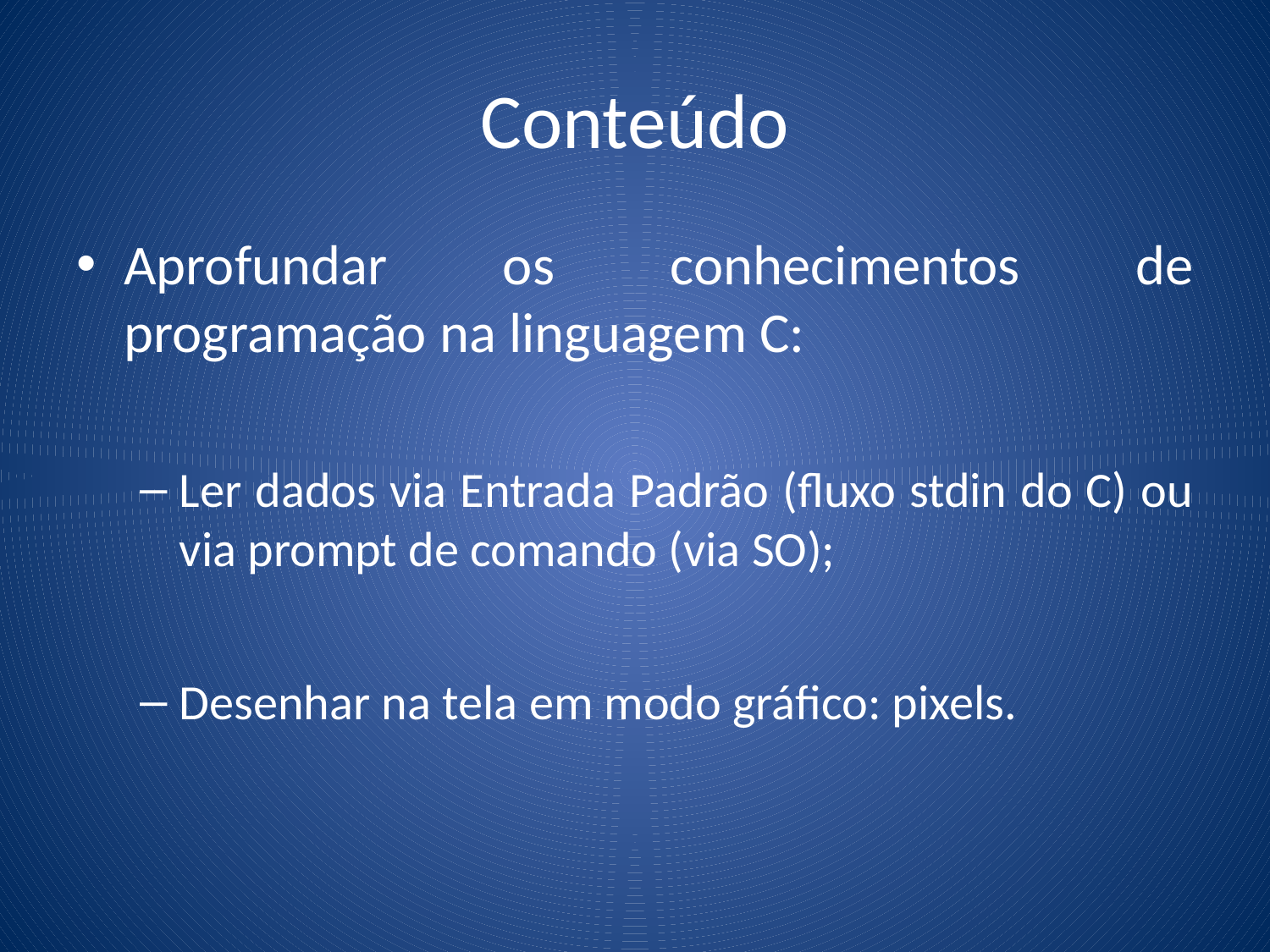

# Conteúdo
Aprofundar os conhecimentos de programação na linguagem C:

Ler dados via Entrada Padrão (fluxo stdin do C) ou via prompt de comando (via SO);

Desenhar na tela em modo gráfico: pixels.